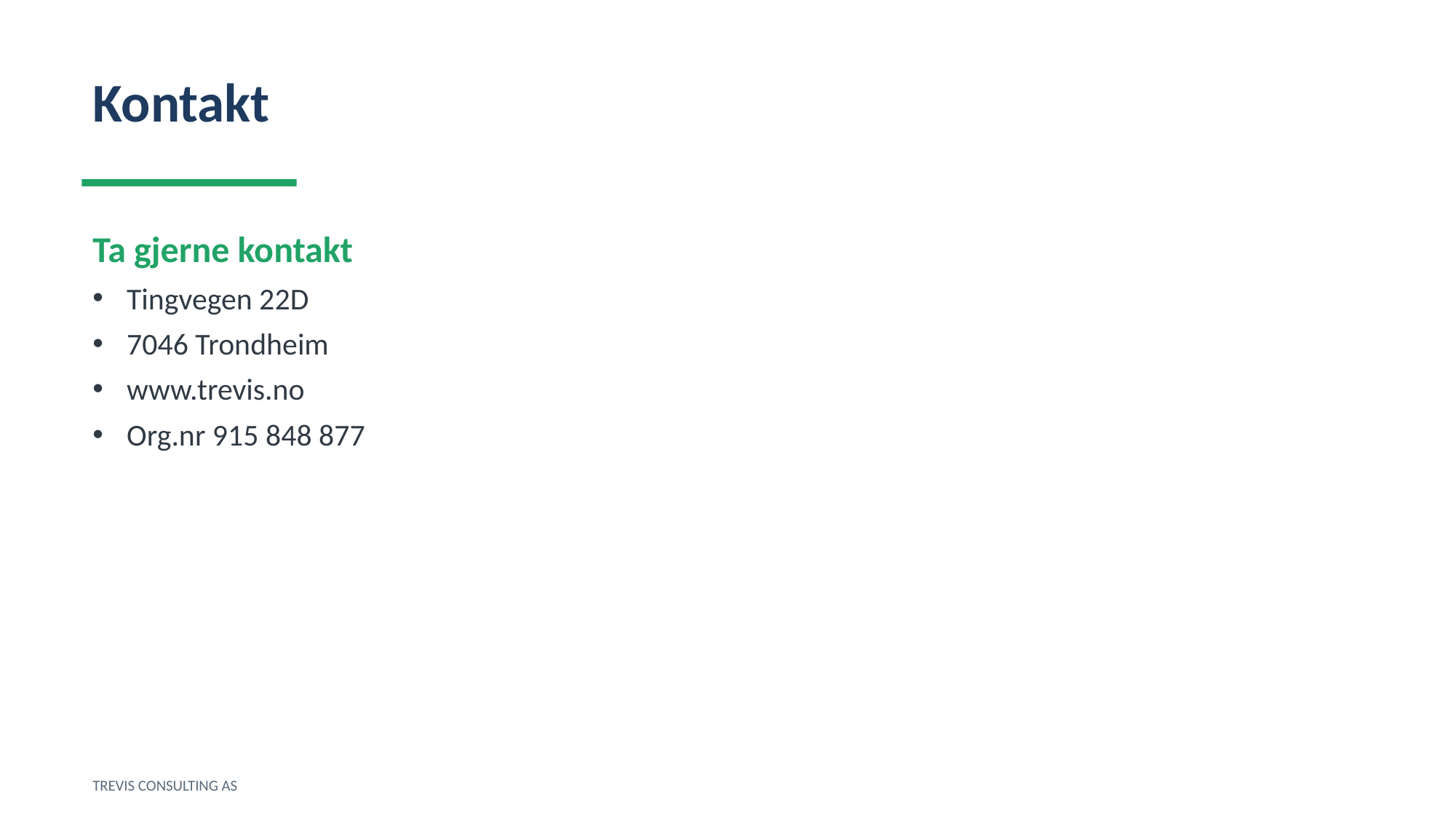

Kontakt

Ta gjerne kontakt
Tingvegen 22D
7046 Trondheim
www.trevis.no
Org.nr 915 848 877
TREVIS CONSULTING AS